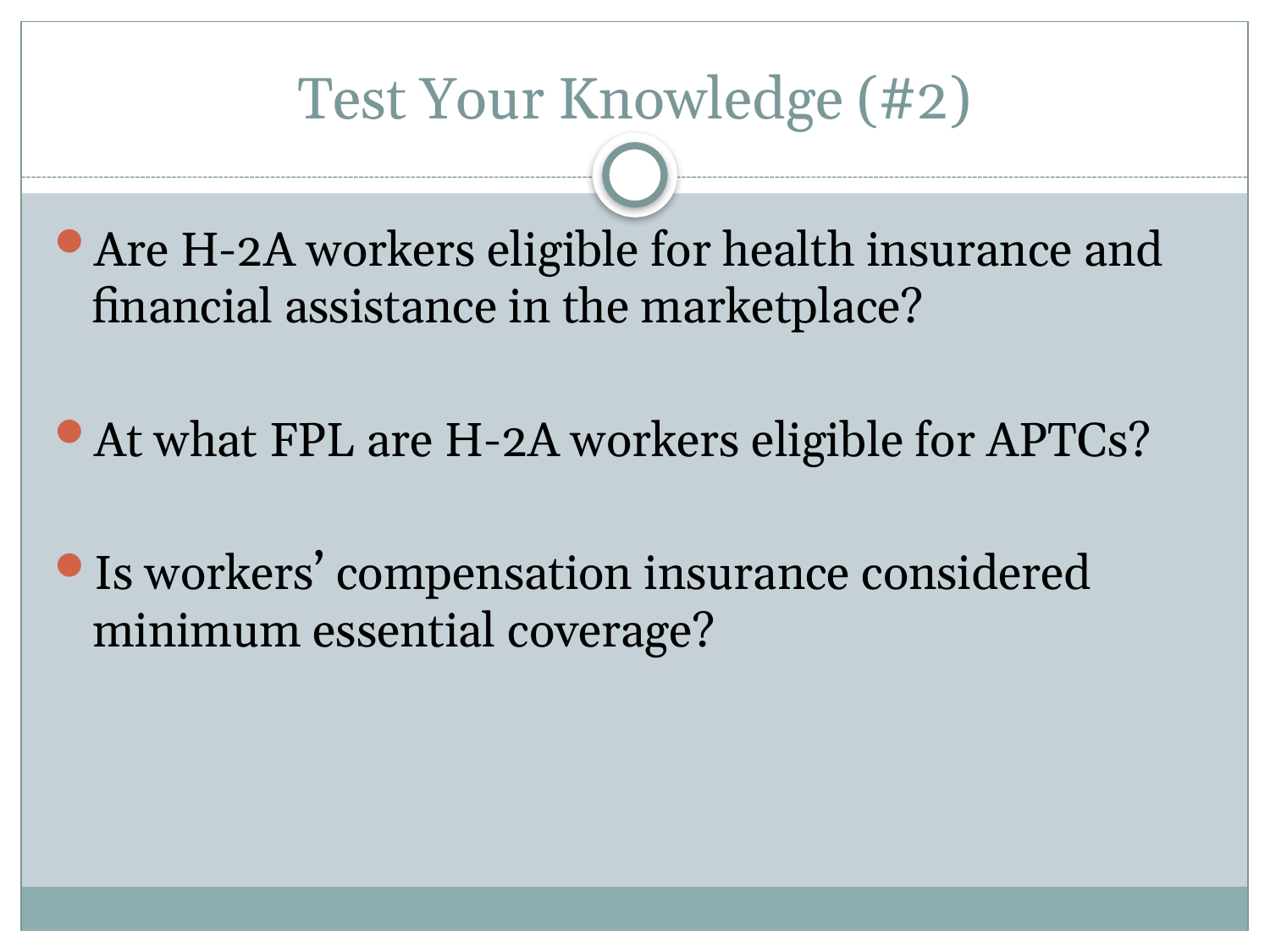

# Test Your Knowledge (#2)
Are H-2A workers eligible for health insurance and financial assistance in the marketplace?

At what FPL are H-2A workers eligible for APTCs?

Is workers’ compensation insurance considered minimum essential coverage?